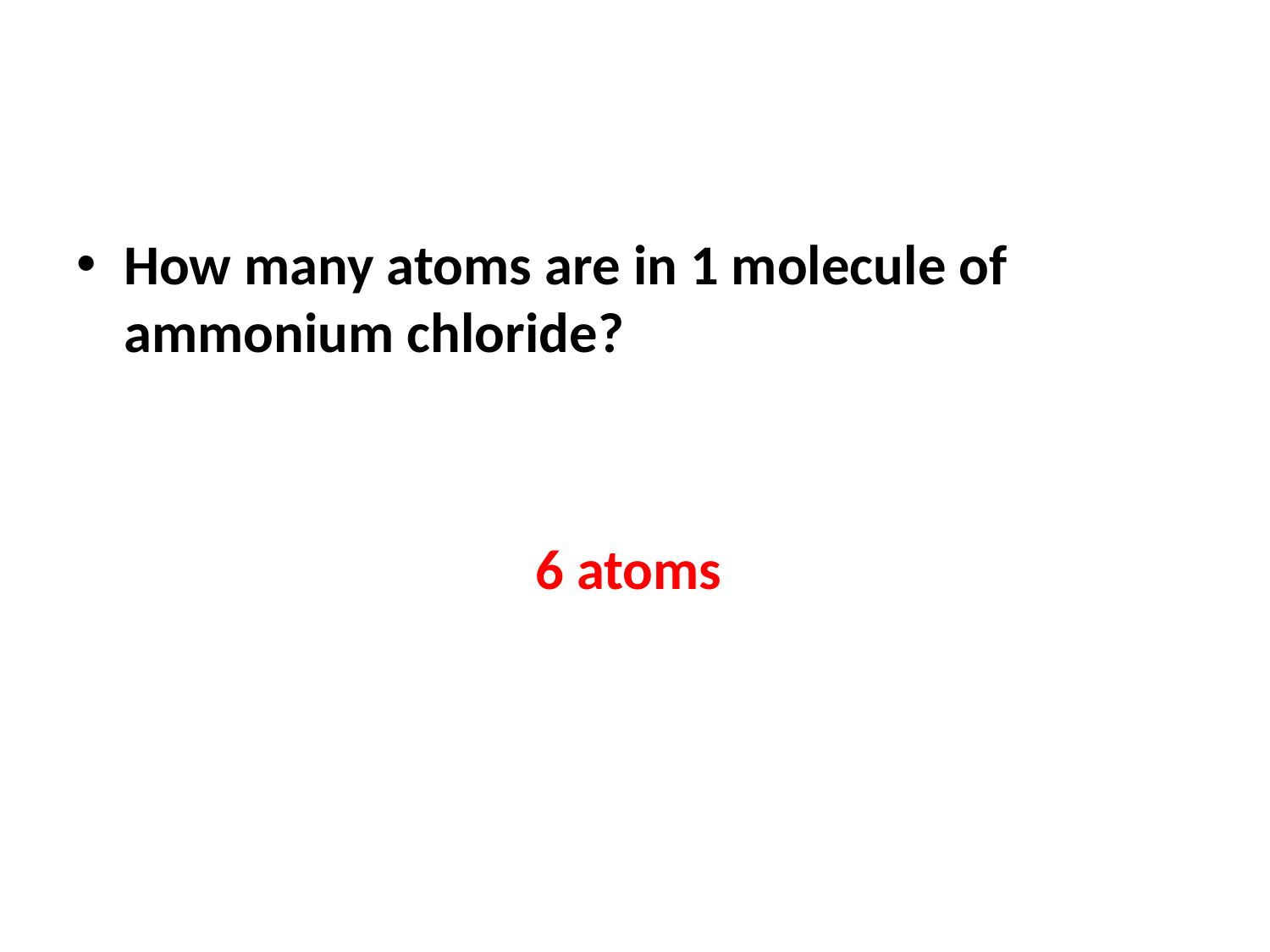

#
How many atoms are in 1 molecule of ammonium chloride?

6 atoms